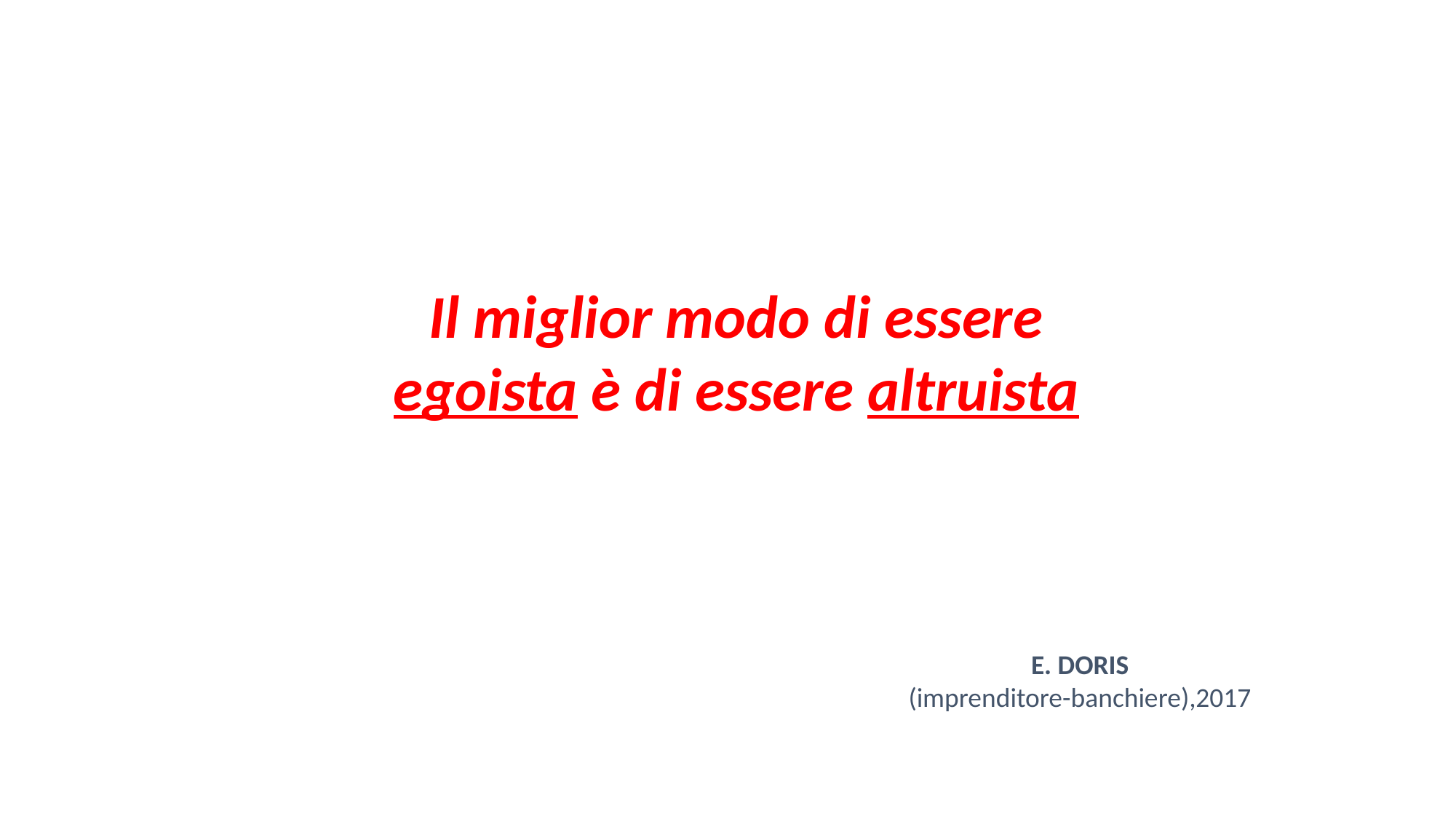

Il miglior modo di essere egoista è di essere altruista
E. DORIS
(imprenditore-banchiere),2017